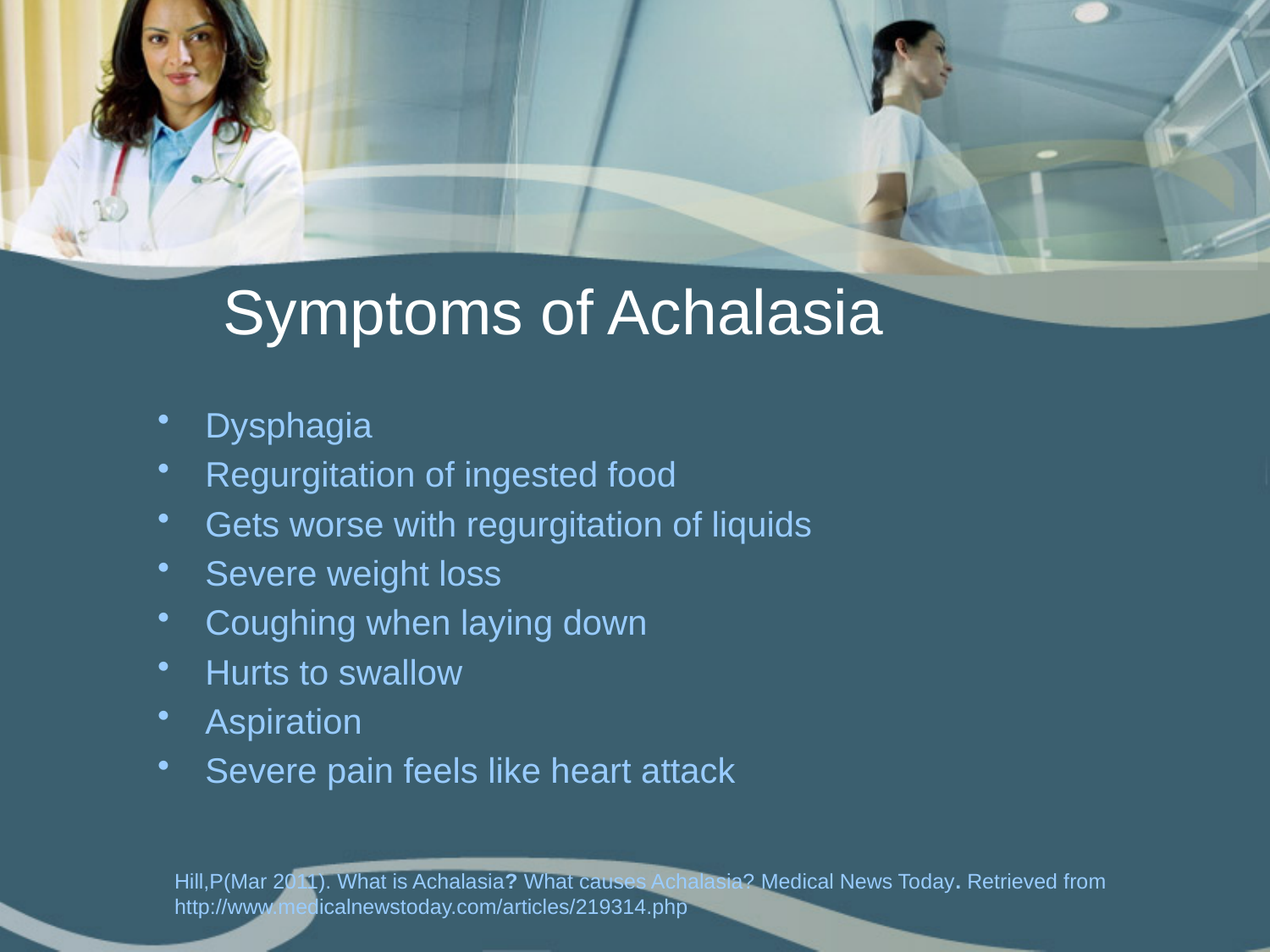

# Symptoms of Achalasia
Dysphagia
Regurgitation of ingested food
Gets worse with regurgitation of liquids
Severe weight loss
Coughing when laying down
Hurts to swallow
Aspiration
Severe pain feels like heart attack

Hill,P(Mar 2011). What is Achalasia? What causes Achalasia? Medical News Today. Retrieved from
http://www.medicalnewstoday.com/articles/219314.php